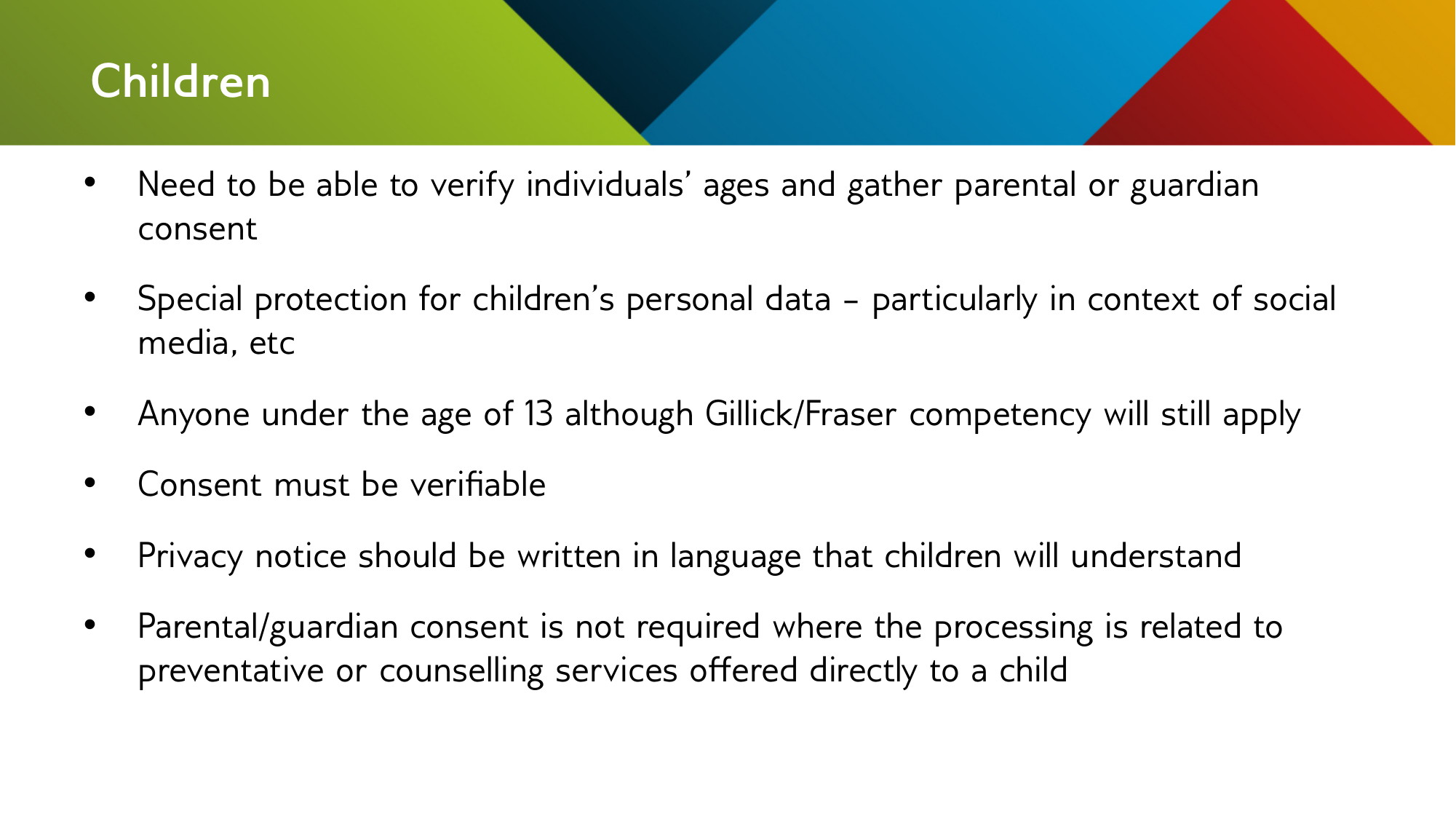

# Children
Need to be able to verify individuals’ ages and gather parental or guardian consent
Special protection for children’s personal data – particularly in context of social media, etc
Anyone under the age of 13 although Gillick/Fraser competency will still apply
Consent must be verifiable
Privacy notice should be written in language that children will understand
Parental/guardian consent is not required where the processing is related to preventative or counselling services offered directly to a child